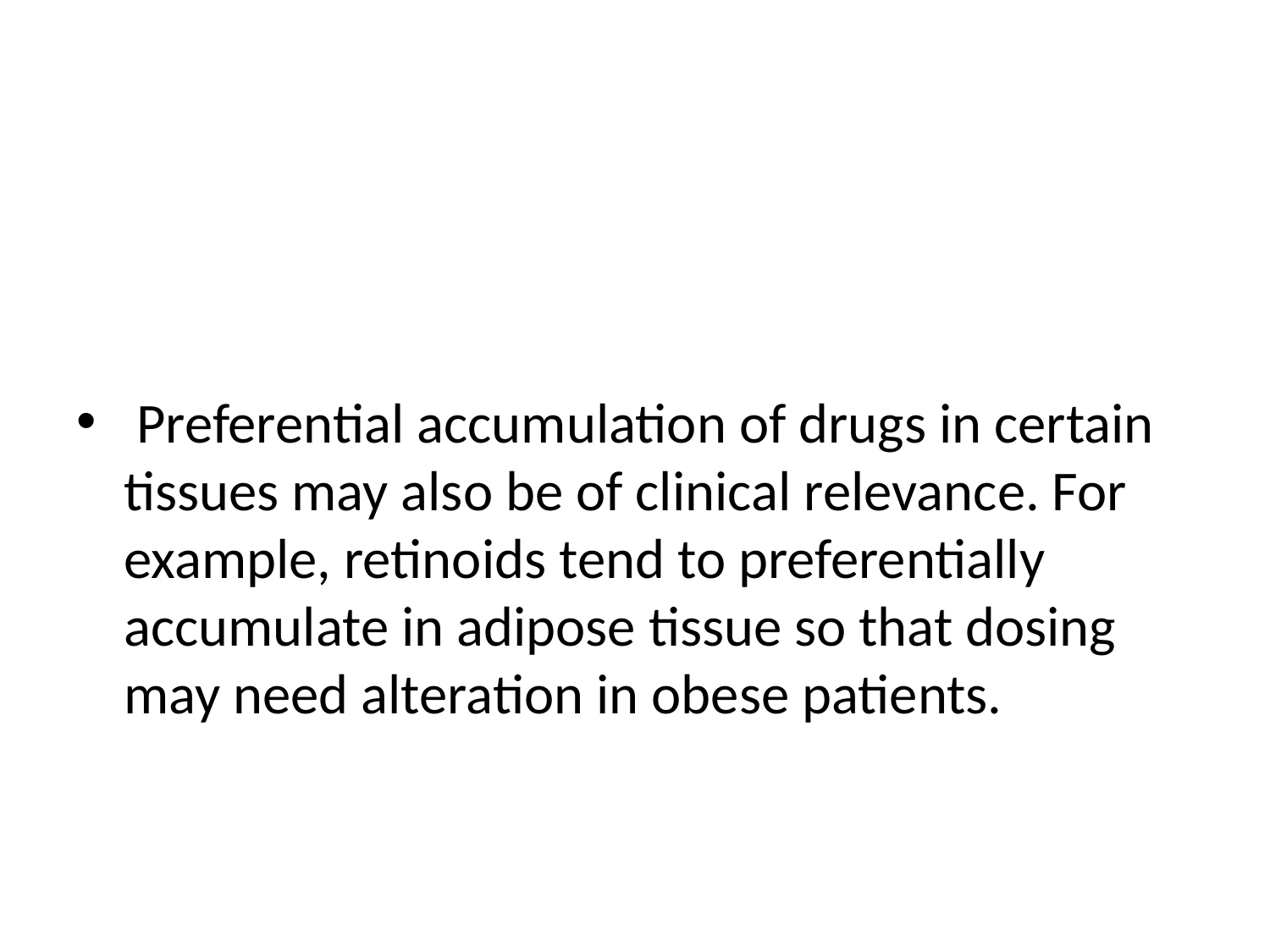

#

 Preferential accumulation of drugs in certain tissues may also be of clinical relevance. For example, retinoids tend to preferentially accumulate in adipose tissue so that dosing may need alteration in obese patients.